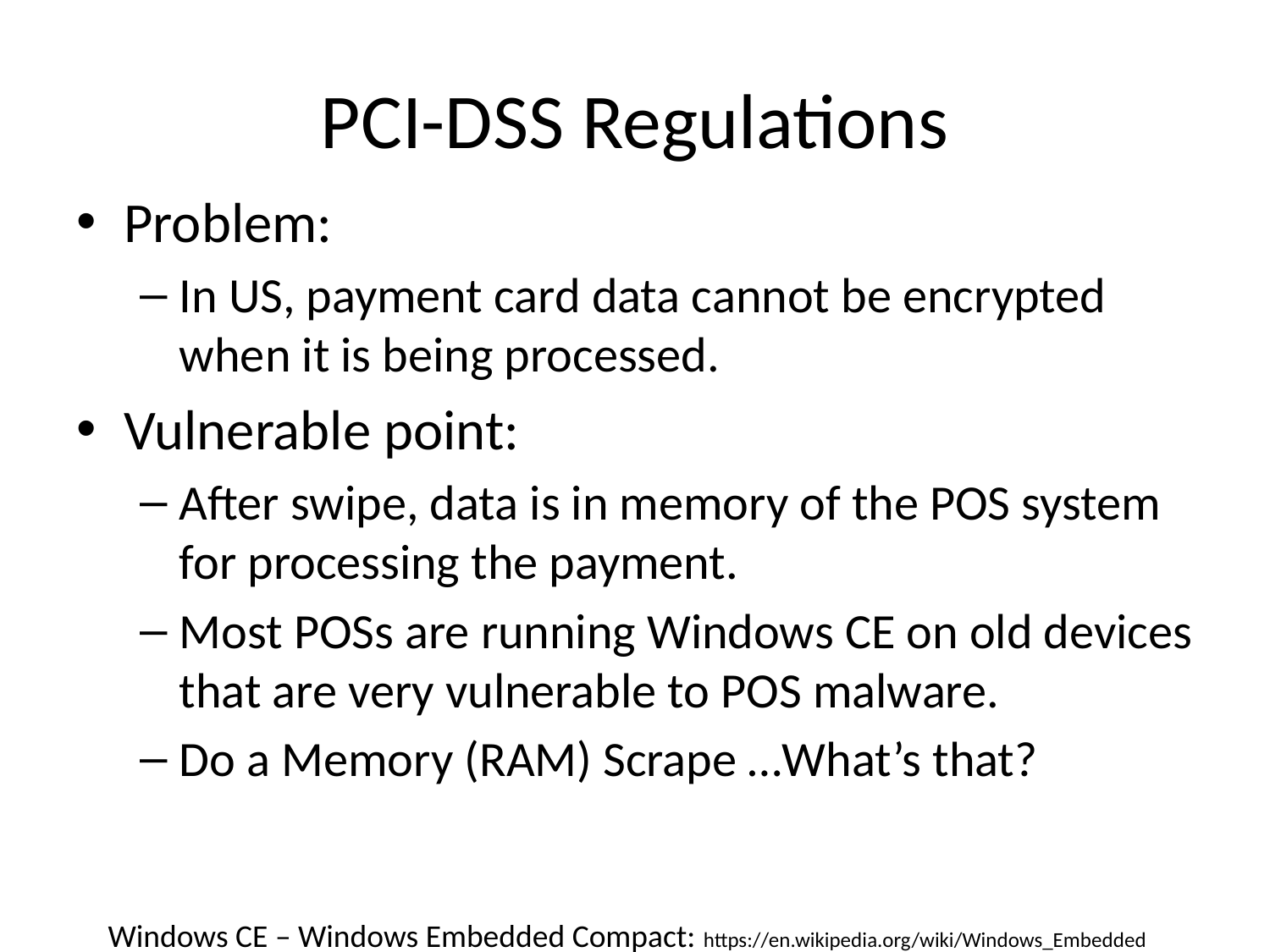

# PCI-DSS Regulations
Problem:
In US, payment card data cannot be encrypted when it is being processed.
Vulnerable point:
After swipe, data is in memory of the POS system for processing the payment.
Most POSs are running Windows CE on old devices that are very vulnerable to POS malware.
Do a Memory (RAM) Scrape …What’s that?

Windows CE – Windows Embedded Compact: https://en.wikipedia.org/wiki/Windows_Embedded